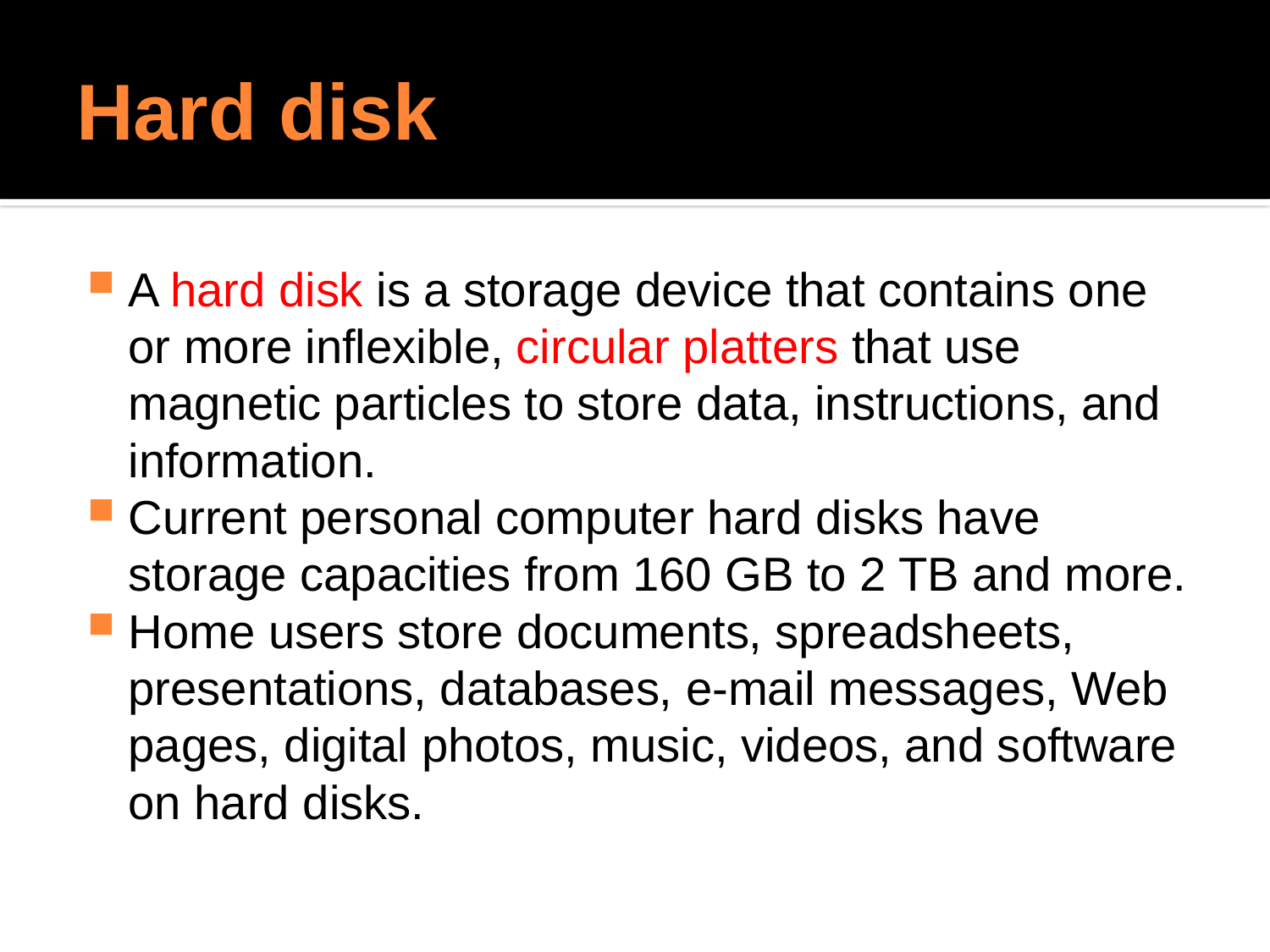

# Hard disk
A hard disk is a storage device that contains one or more inflexible, circular platters that use magnetic particles to store data, instructions, and information.
Current personal computer hard disks have storage capacities from 160 GB to 2 TB and more.
Home users store documents, spreadsheets, presentations, databases, e-mail messages, Web pages, digital photos, music, videos, and software on hard disks.